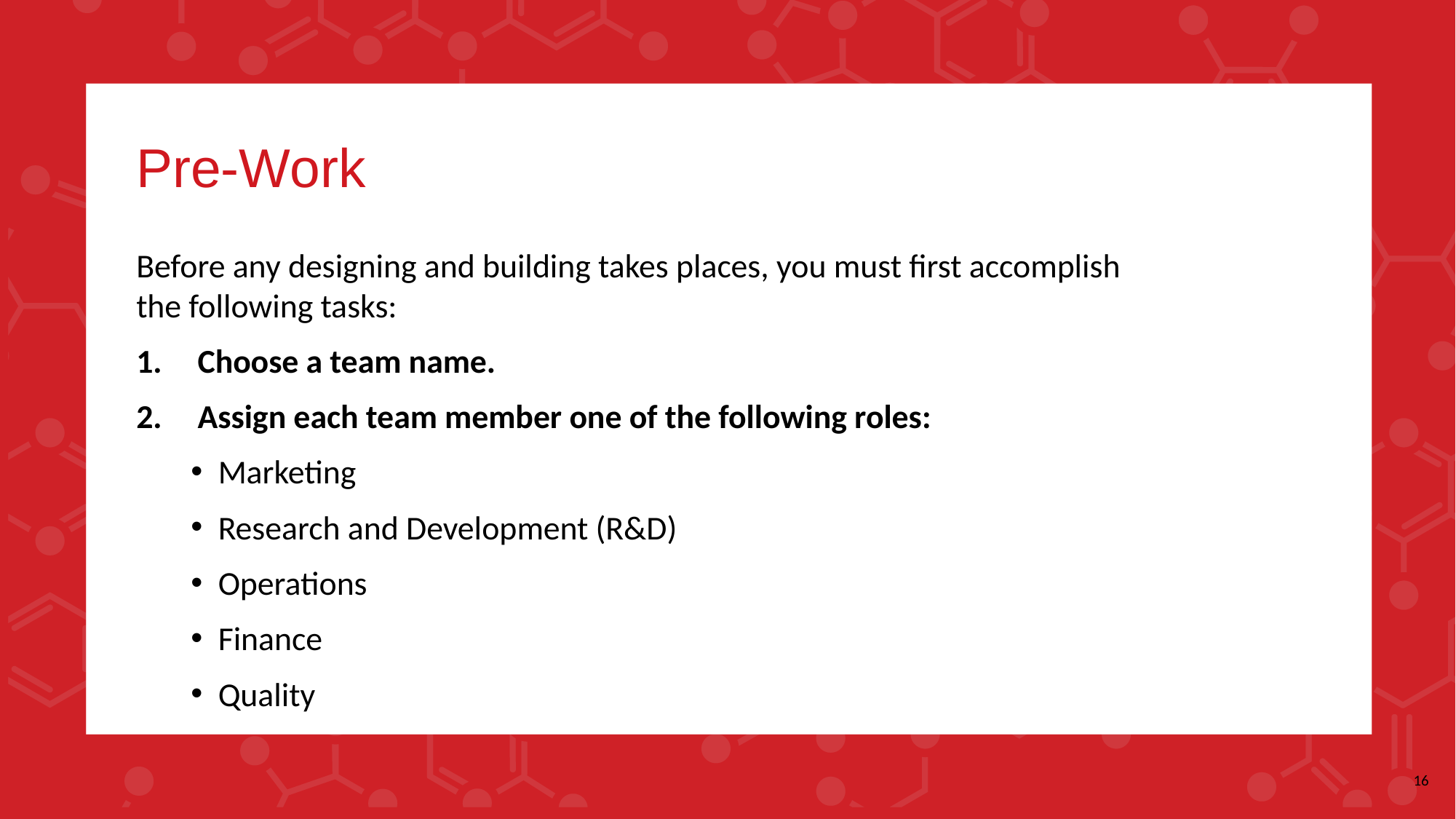

# Pre-Work
Before any designing and building takes places, you must first accomplish
the following tasks:
Choose a team name.
Assign each team member one of the following roles:
Marketing
Research and Development (R&D)
Operations
Finance
Quality